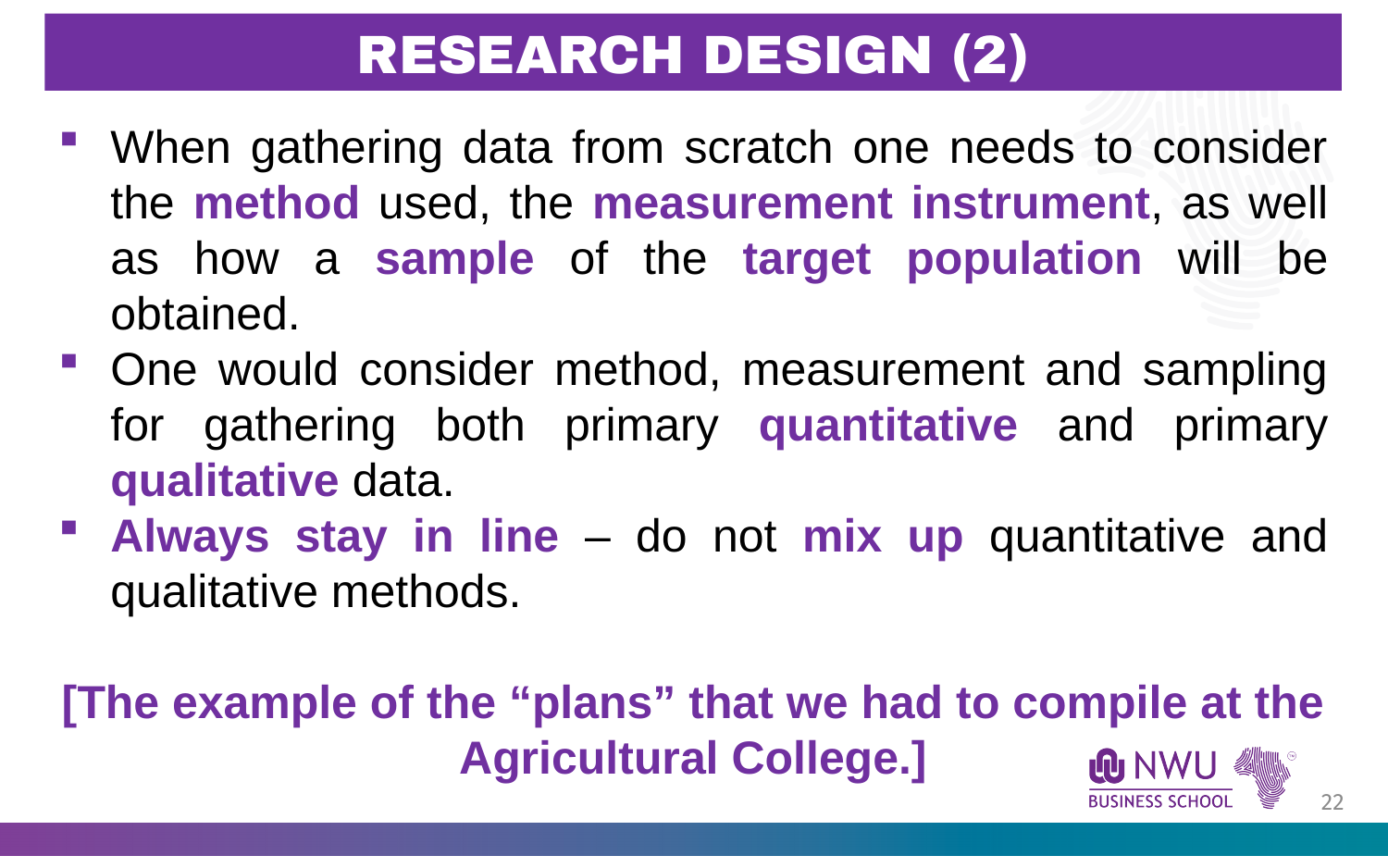

RESEARCH DESIGN (2)
When gathering data from scratch one needs to consider the method used, the measurement instrument, as well as how a sample of the target population will be obtained.
One would consider method, measurement and sampling for gathering both primary quantitative and primary qualitative data.
Always stay in line – do not mix up quantitative and qualitative methods.

[The example of the “plans” that we had to compile at the Agricultural College.]

22